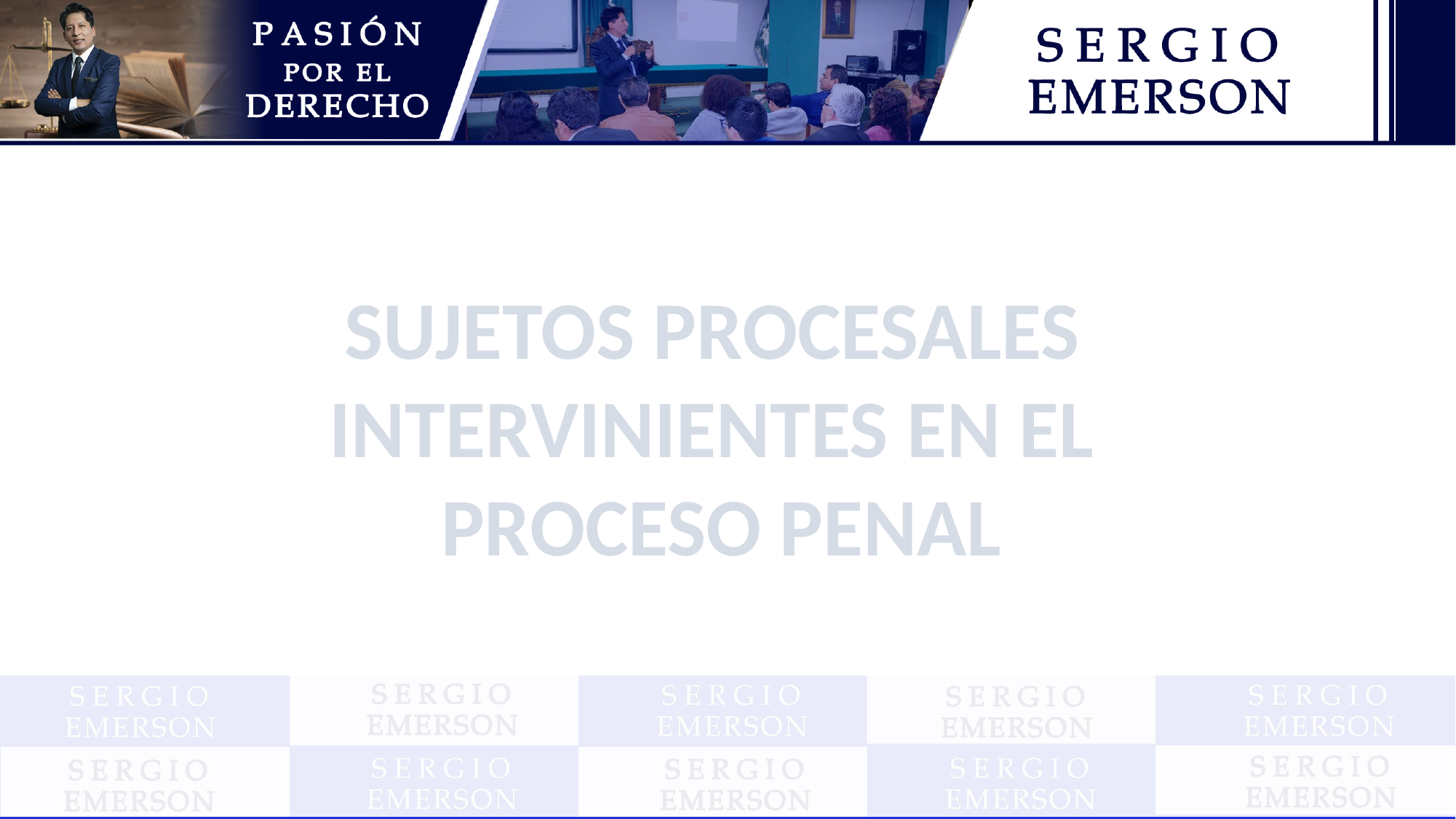

SUJETOS PROCESALES
INTERVINIENTES EN EL
PROCESO PENAL